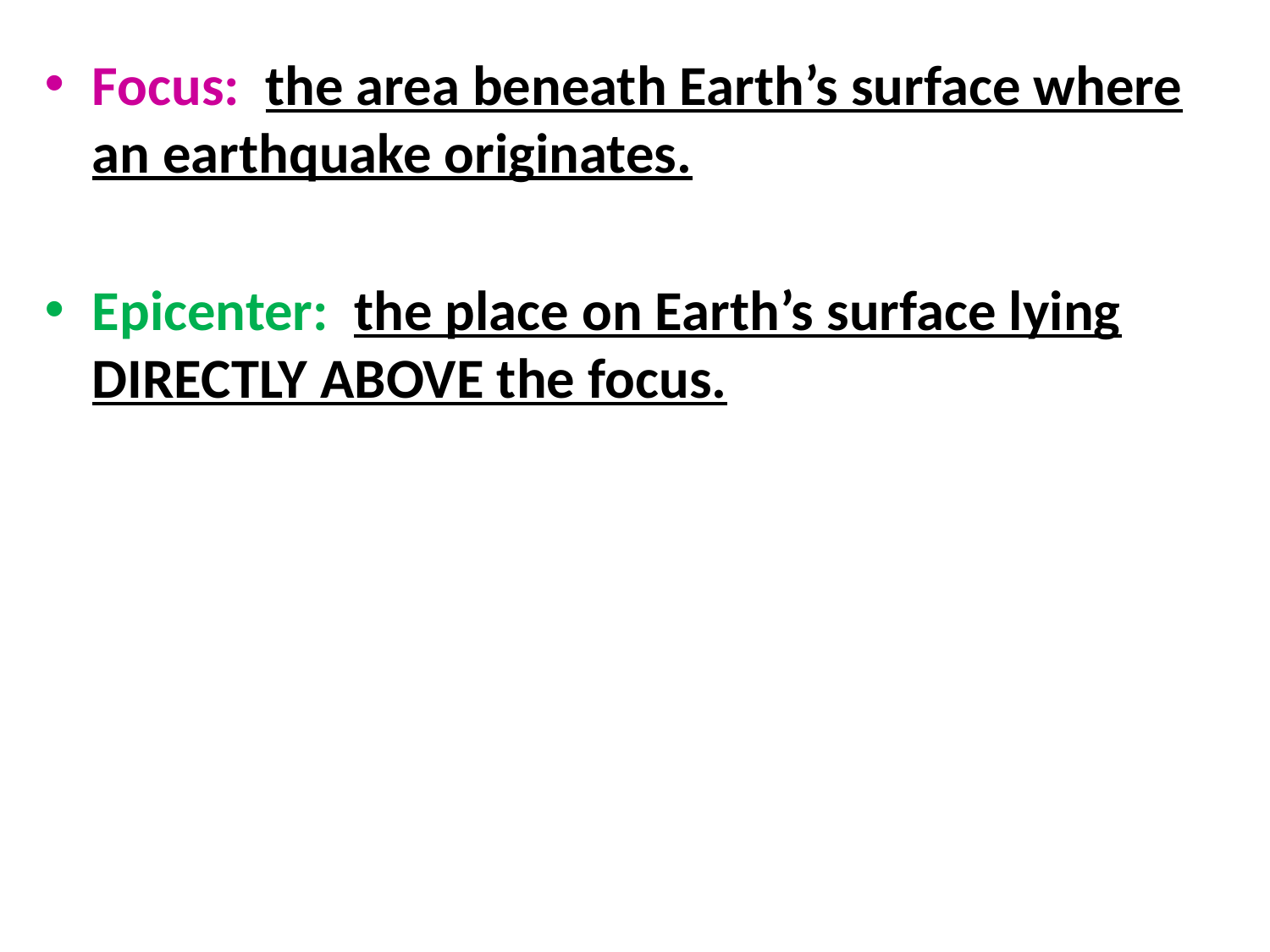

Focus:  the area beneath Earth’s surface where an earthquake originates.

Epicenter:  the place on Earth’s surface lying DIRECTLY ABOVE the focus.